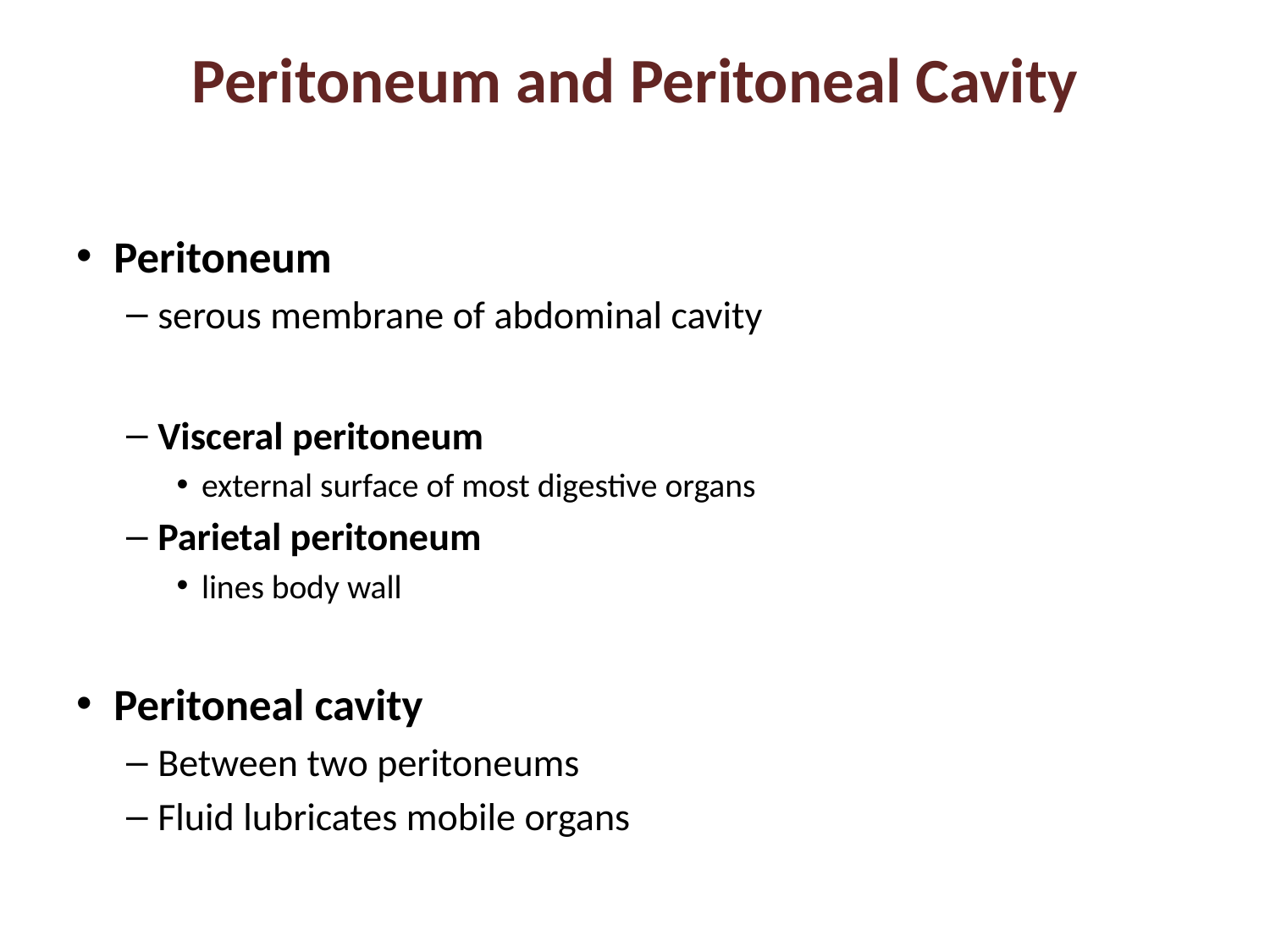

# Peritoneum and Peritoneal Cavity
Peritoneum
serous membrane of abdominal cavity

Visceral peritoneum
external surface of most digestive organs
Parietal peritoneum
lines body wall

Peritoneal cavity
Between two peritoneums
Fluid lubricates mobile organs